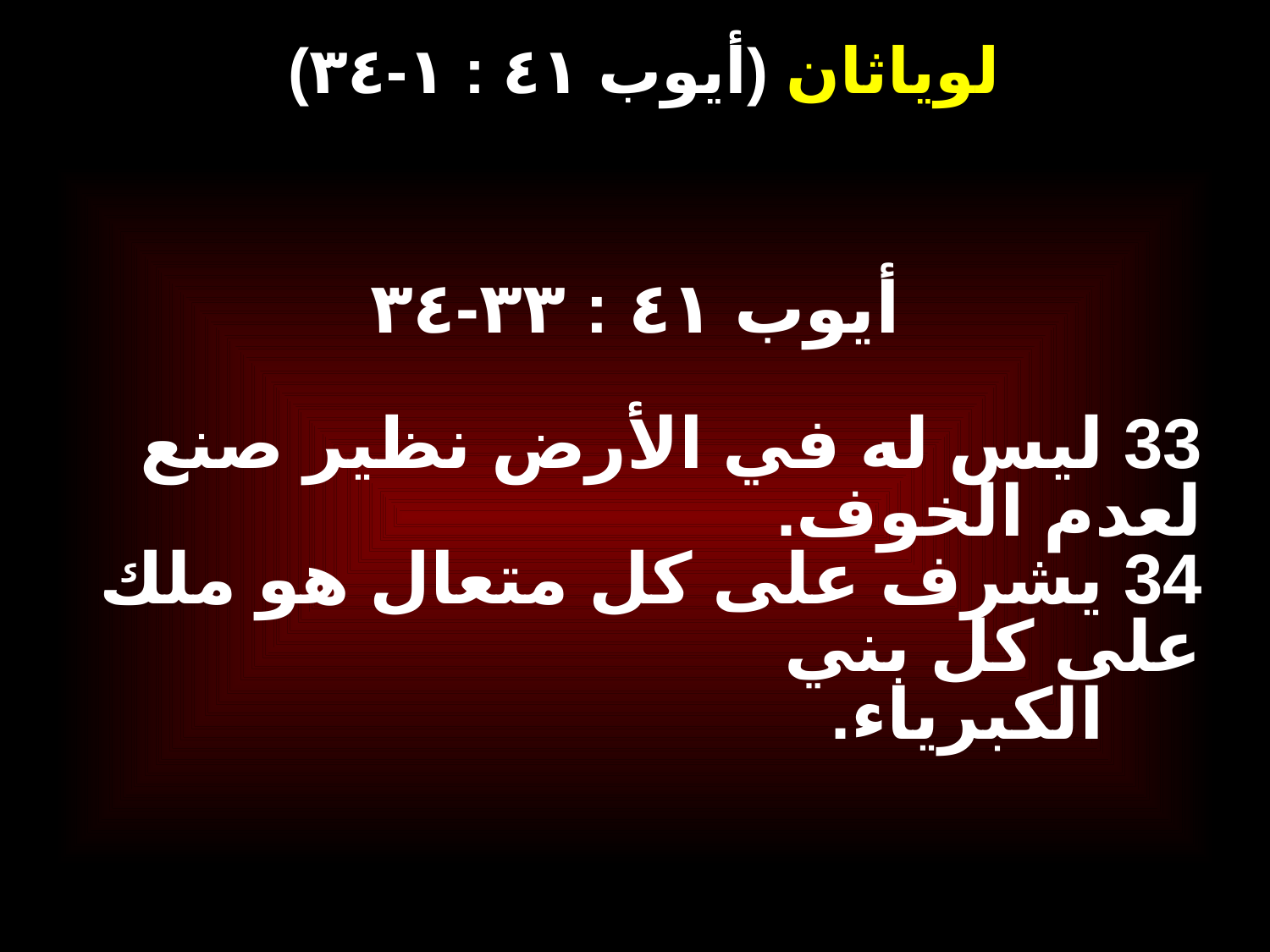

# (أيوب ٤١ : ١-٣٤) لوياثان

أيوب ٤١ : ٣٣-٣٤

33 ليس له في الأرض نظير صنع لعدم الخوف.
34 يشرف على كل متعال هو ملك على كل بني
     الكبرياء.